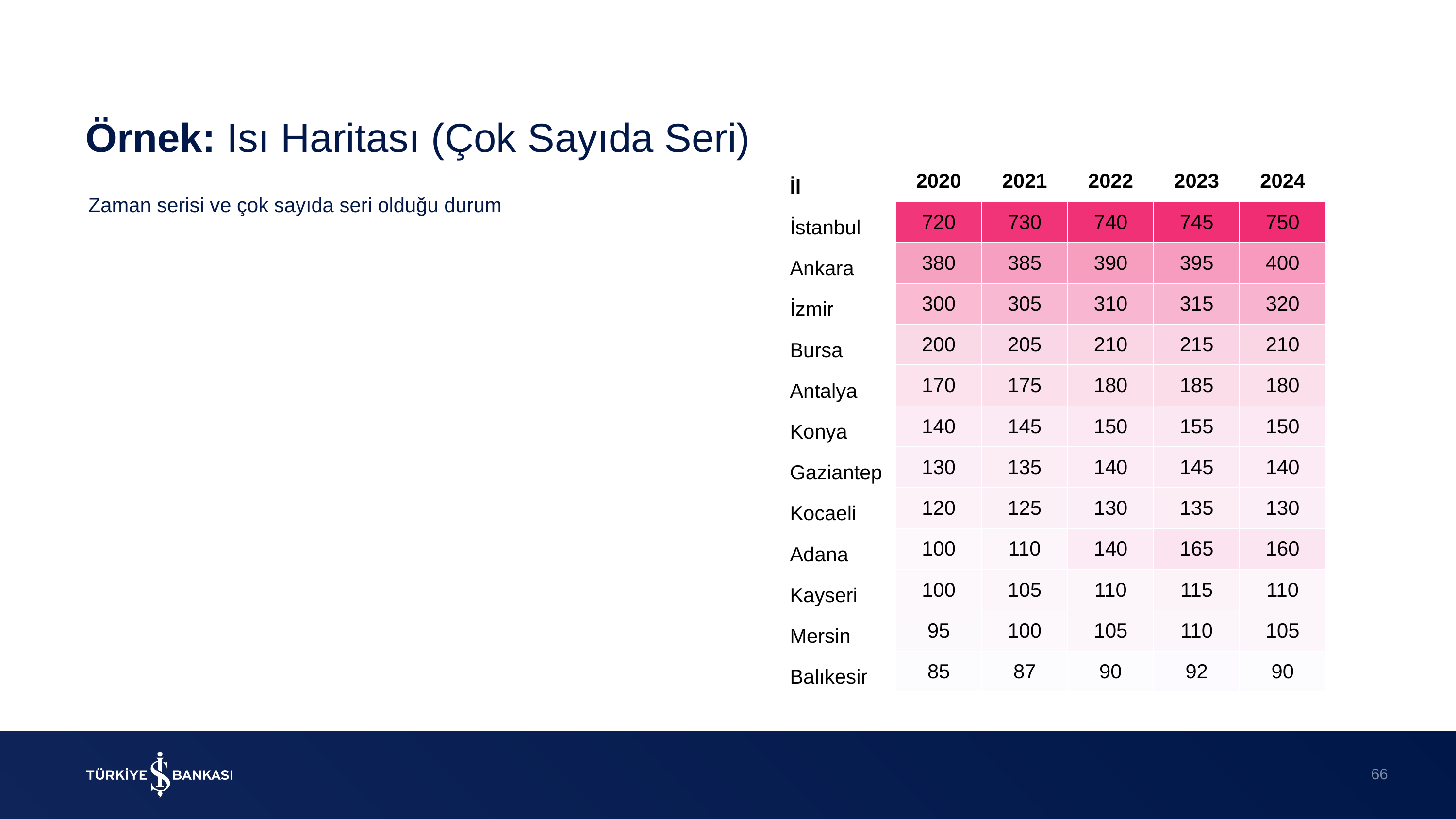

# Örnek: Isı Haritası (Çok Sayıda Seri)
| İl | 2020 | 2021 | 2022 | 2023 | 2024 |
| --- | --- | --- | --- | --- | --- |
| İstanbul | 720 | 730 | 740 | 745 | 750 |
| Ankara | 380 | 385 | 390 | 395 | 400 |
| İzmir | 300 | 305 | 310 | 315 | 320 |
| Bursa | 200 | 205 | 210 | 215 | 210 |
| Antalya | 170 | 175 | 180 | 185 | 180 |
| Konya | 140 | 145 | 150 | 155 | 150 |
| Gaziantep | 130 | 135 | 140 | 145 | 140 |
| Kocaeli | 120 | 125 | 130 | 135 | 130 |
| Adana | 100 | 110 | 140 | 165 | 160 |
| Kayseri | 100 | 105 | 110 | 115 | 110 |
| Mersin | 95 | 100 | 105 | 110 | 105 |
| Balıkesir | 85 | 87 | 90 | 92 | 90 |
Zaman serisi ve çok sayıda seri olduğu durum
66